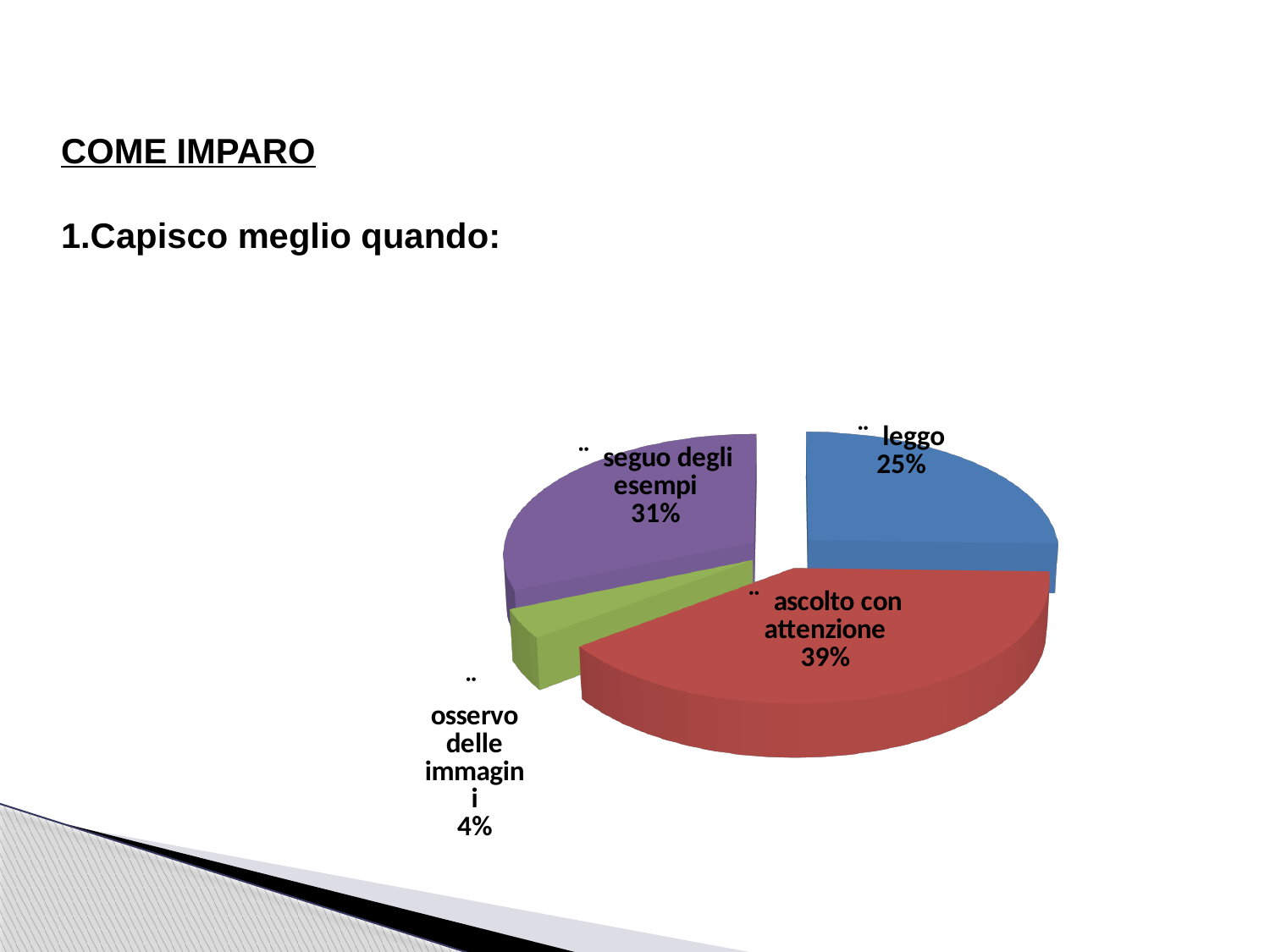

| COME IMPARO |
| --- |
| 1.Capisco meglio quando: |

[unsupported chart]